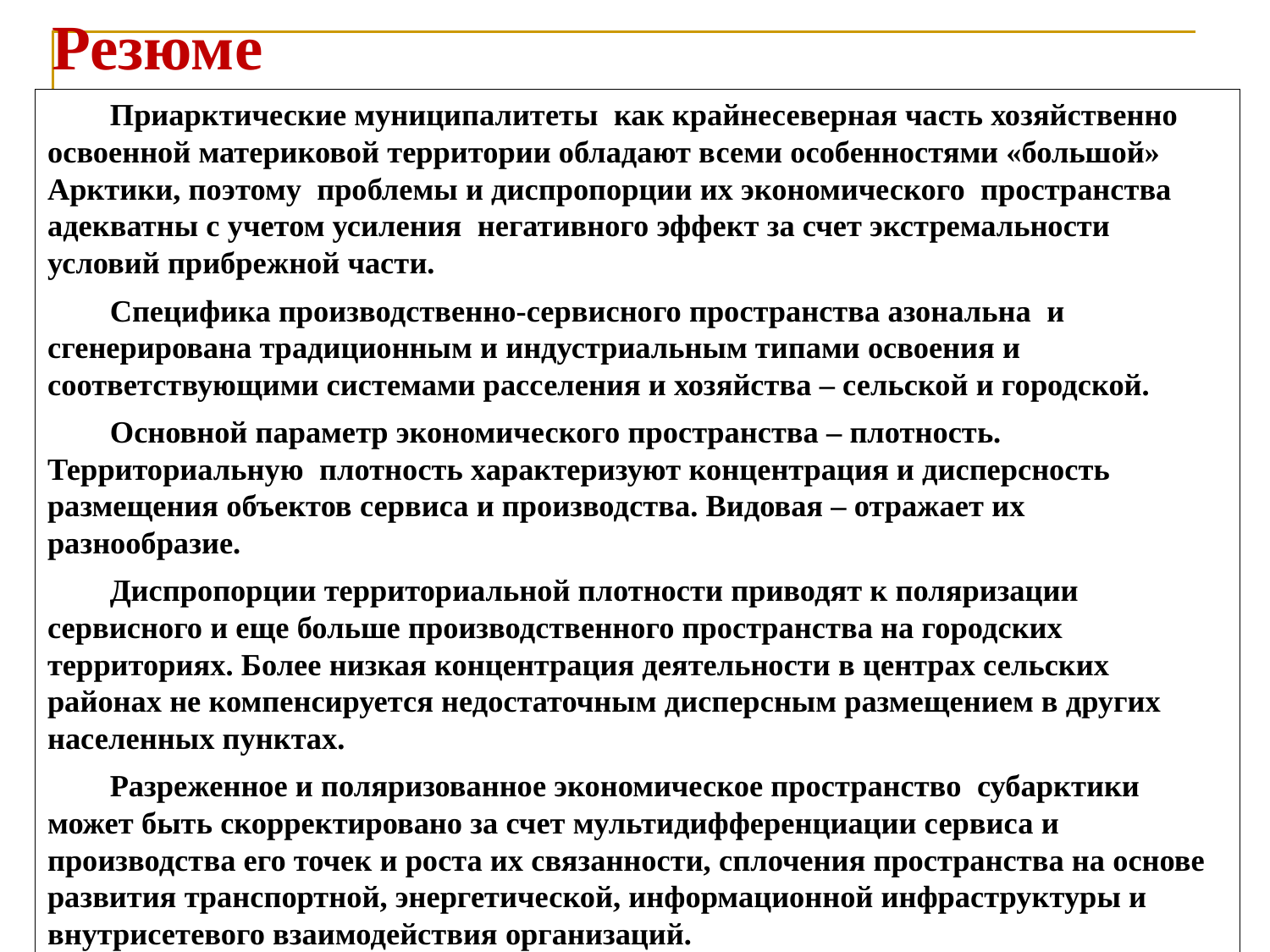

Резюме
Приарктические муниципалитеты  как крайнесеверная часть хозяйственно освоенной материковой территории обладают всеми особенностями «большой» Арктики, поэтому  проблемы и диспропорции их экономического  пространства адекватны с учетом усиления  негативного эффект за счет экстремальности условий прибрежной части.
Специфика производственно-сервисного пространства азональна  и сгенерирована традиционным и индустриальным типами освоения и соответствующими системами расселения и хозяйства – сельской и городской.
Основной параметр экономического пространства – плотность. Территориальную  плотность характеризуют концентрация и дисперсность размещения объектов сервиса и производства. Видовая – отражает их разнообразие.
Диспропорции территориальной плотности приводят к поляризации сервисного и еще больше производственного пространства на городских территориях. Более низкая концентрация деятельности в центрах сельских районах не компенсируется недостаточным дисперсным размещением в других населенных пунктах.
Разреженное и поляризованное экономическое пространство  субарктики может быть скорректировано за счет мультидифференциации сервиса и производства его точек и роста их связанности, сплочения пространства на основе  развития транспортной, энергетической, информационной инфраструктуры и внутрисетевого взаимодействия организаций.